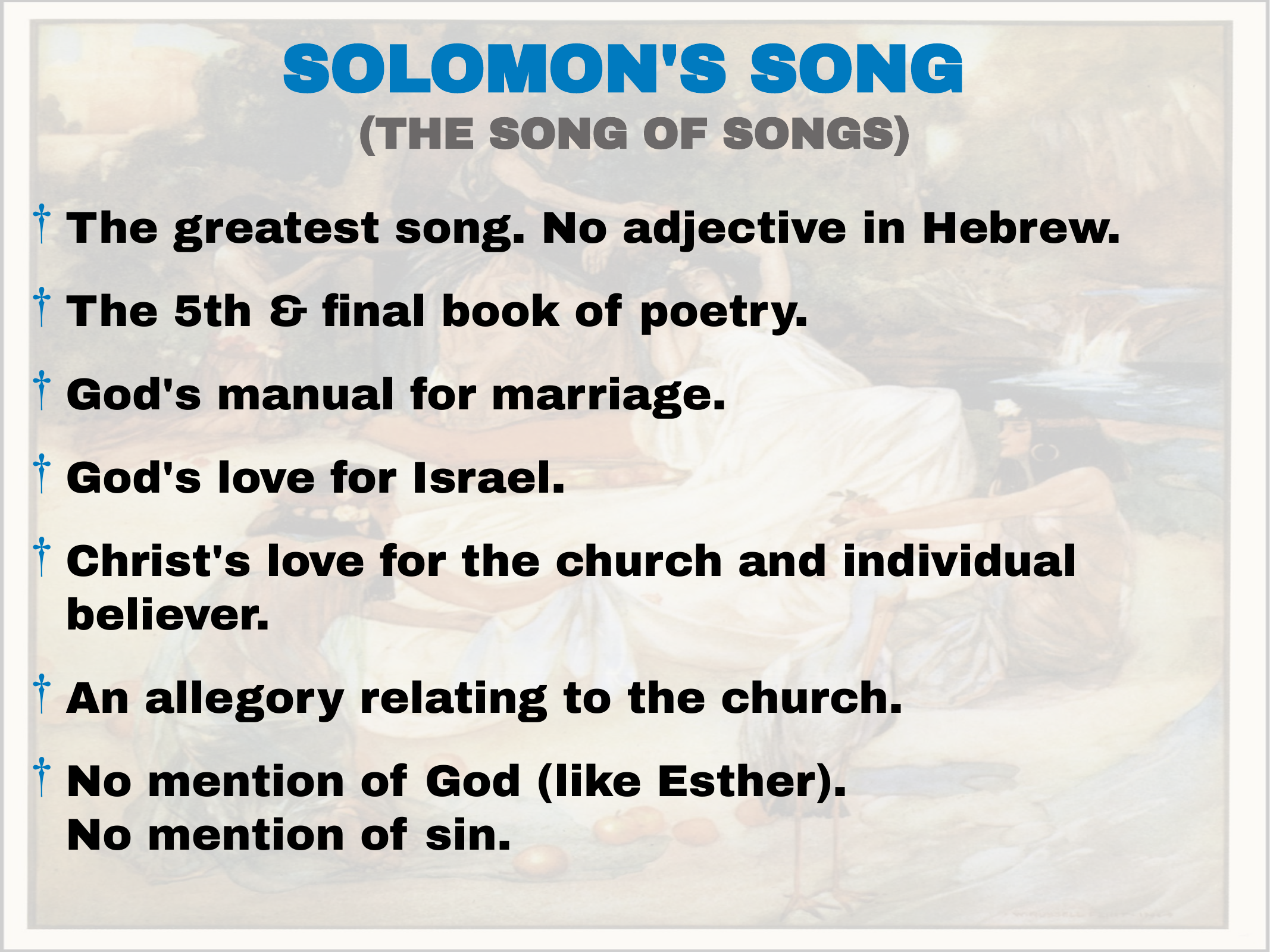

SOLOMON'S SONG
(THE SONG OF SONGS)

The greatest song. No adjective in Hebrew.
The 5th & final book of poetry.
God's manual for marriage.
God's love for Israel.
Christ's love for the church and individual believer.
An allegory relating to the church.
No mention of God (like Esther).                       No mention of sin.